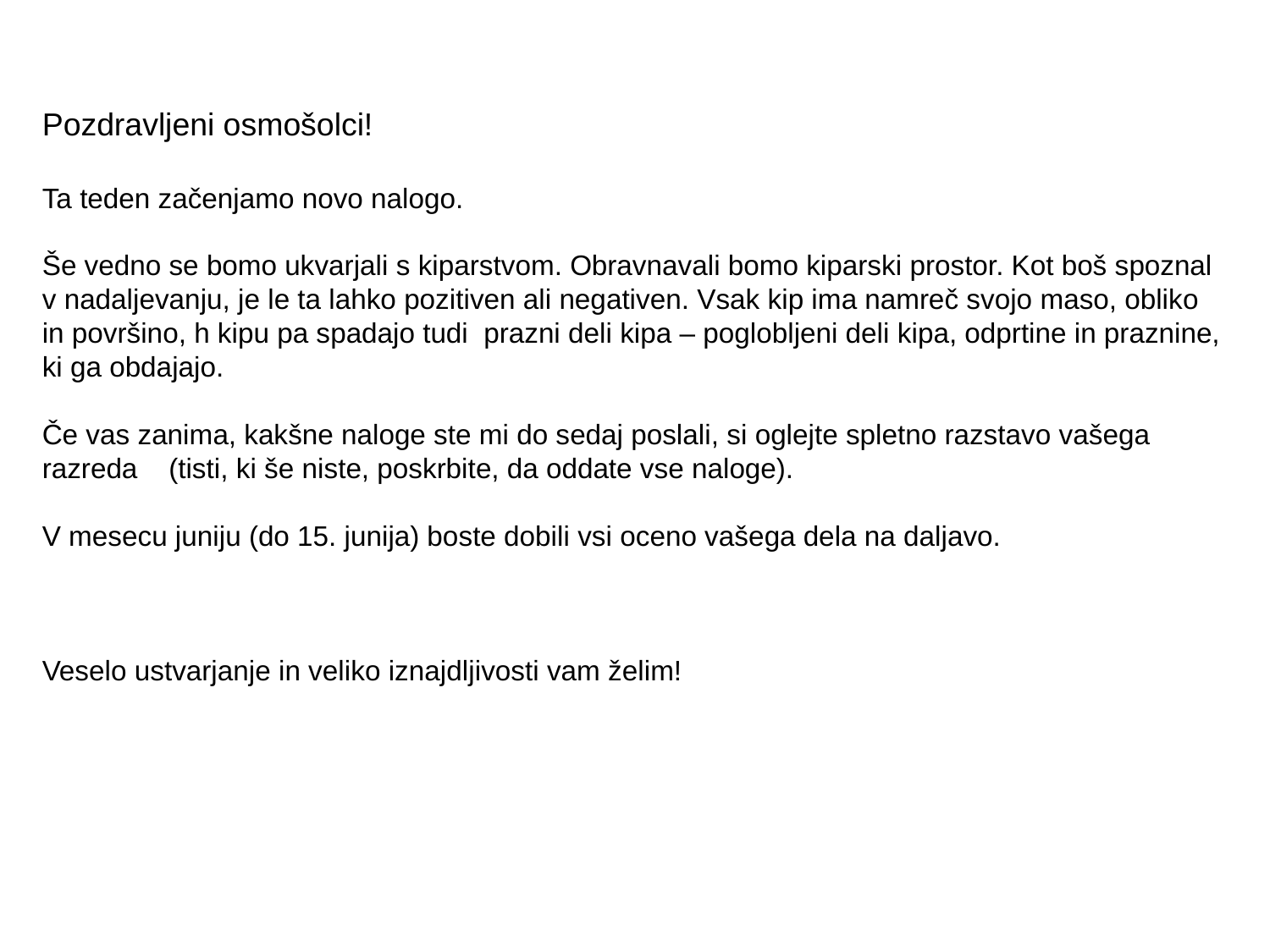

Pozdravljeni osmošolci!

Ta teden začenjamo novo nalogo.

Še vedno se bomo ukvarjali s kiparstvom. Obravnavali bomo kiparski prostor. Kot boš spoznal v nadaljevanju, je le ta lahko pozitiven ali negativen. Vsak kip ima namreč svojo maso, obliko in površino, h kipu pa spadajo tudi  prazni deli kipa – poglobljeni deli kipa, odprtine in praznine, ki ga obdajajo.

Če vas zanima, kakšne naloge ste mi do sedaj poslali, si oglejte spletno razstavo vašega razreda    (tisti, ki še niste, poskrbite, da oddate vse naloge).

V mesecu juniju (do 15. junija) boste dobili vsi oceno vašega dela na daljavo.

Veselo ustvarjanje in veliko iznajdljivosti vam želim!